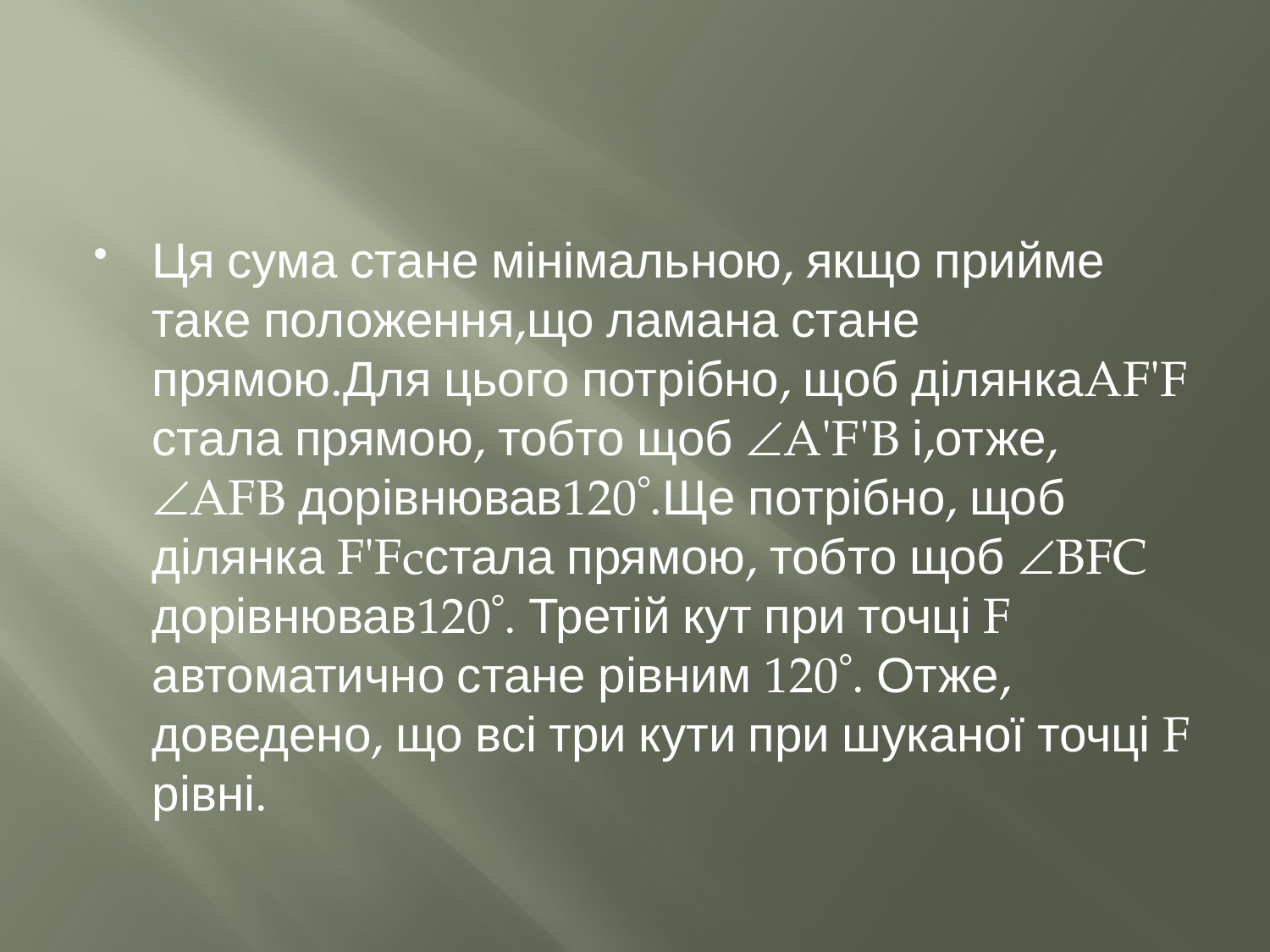

#
Ця сума стане мінімальною, якщо прийме таке положення,що ламана стане прямою.Для цього потрібно, щоб ділянкаAF'F стала прямою, тобто щоб ∠A'F'B і,отже,  ∠AFB дорівнював120°.Ще потрібно, щоб ділянка F'Fcстала прямою, тобто щоб ∠BFC дорівнював120°. Третій кут при точці F автоматично стане рівним 120°. Отже, доведено, що всі три кути при шуканої точці F рівні.